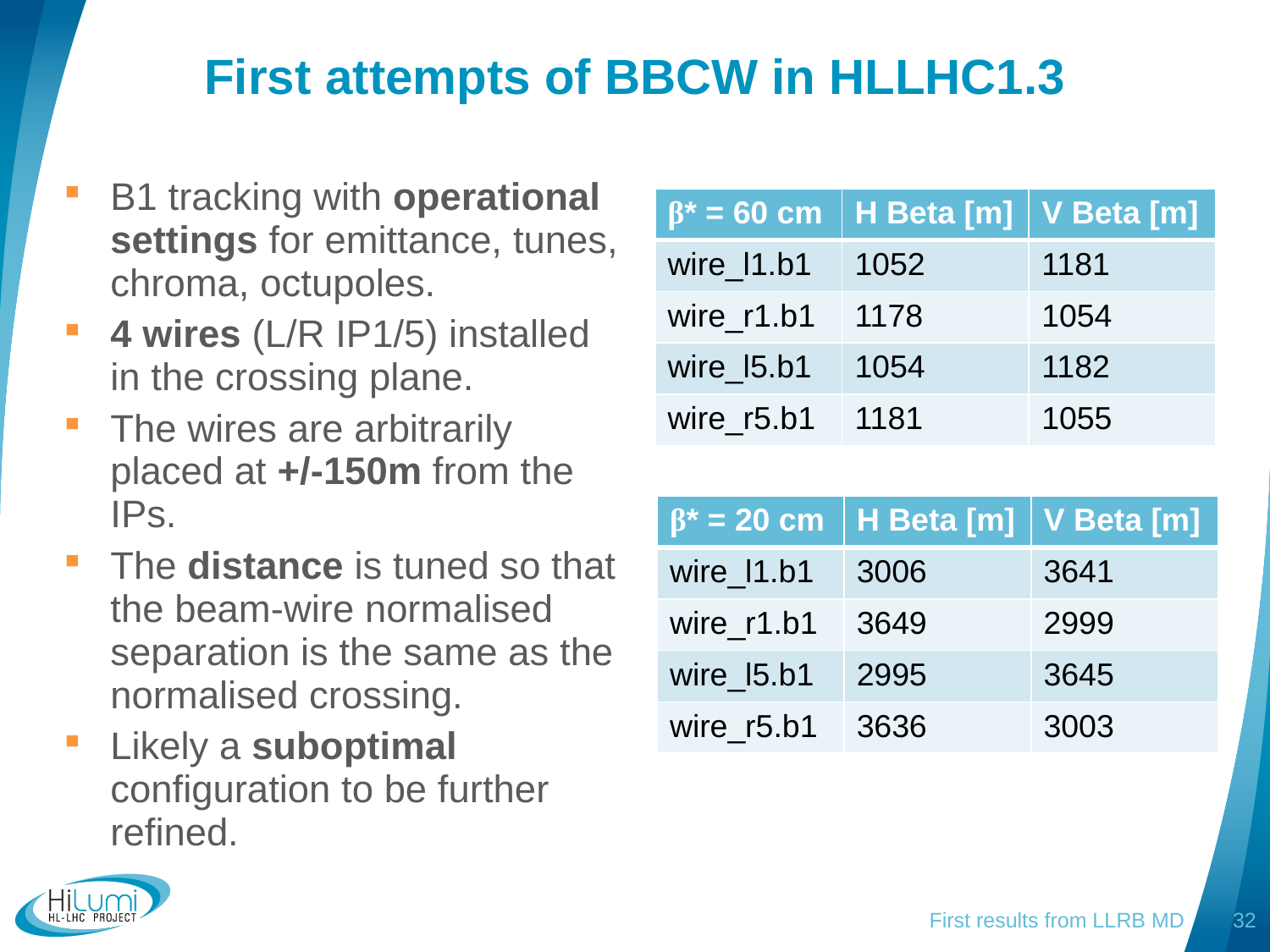

First attempts of BBCW in HLLHC1.3
B1 tracking with operational settings for emittance, tunes, chroma, octupoles.
4 wires (L/R IP1/5) installed in the crossing plane.
The wires are arbitrarily placed at +/-150m from the IPs.
The distance is tuned so that the beam-wire normalised separation is the same as the normalised crossing.
Likely a suboptimal configuration to be further refined.

| β\* = 60 cm | H Beta [m] | V Beta [m] |
| --- | --- | --- |
| wire\_l1.b1 | 1052 | 1181 |
| wire\_r1.b1 | 1178 | 1054 |
| wire\_l5.b1 | 1054 | 1182 |
| wire\_r5.b1 | 1181 | 1055 |
| β\* = 20 cm | H Beta [m] | V Beta [m] |
| --- | --- | --- |
| wire\_l1.b1 | 3006 | 3641 |
| wire\_r1.b1 | 3649 | 2999 |
| wire\_l5.b1 | 2995 | 3645 |
| wire\_r5.b1 | 3636 | 3003 |
First results from LLRB MD
32